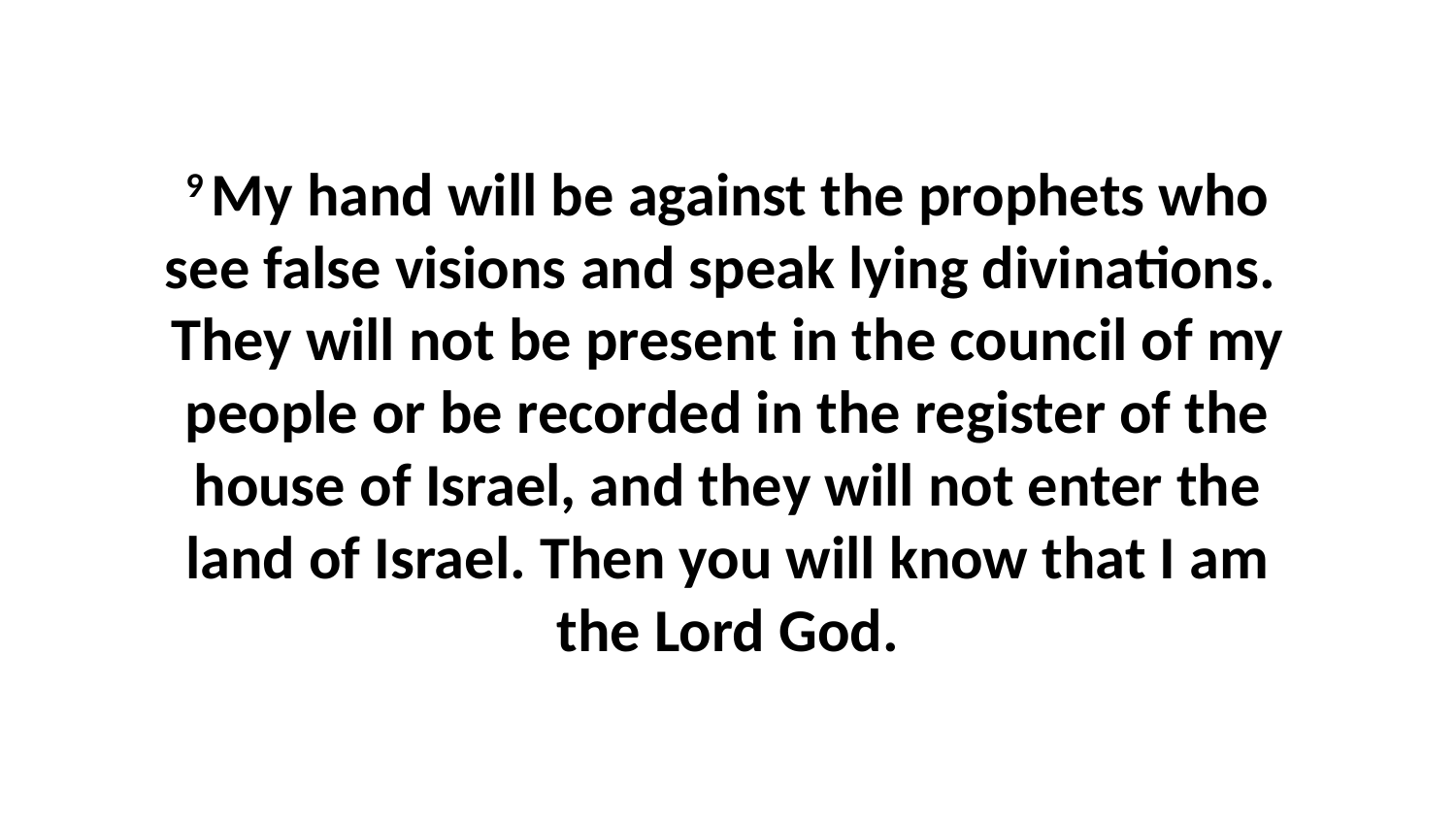

9 My hand will be against the prophets who see false visions and speak lying divinations.  They will not be present in the council of my people or be recorded in the register of the house of Israel, and they will not enter the land of Israel. Then you will know that I am the Lord God.